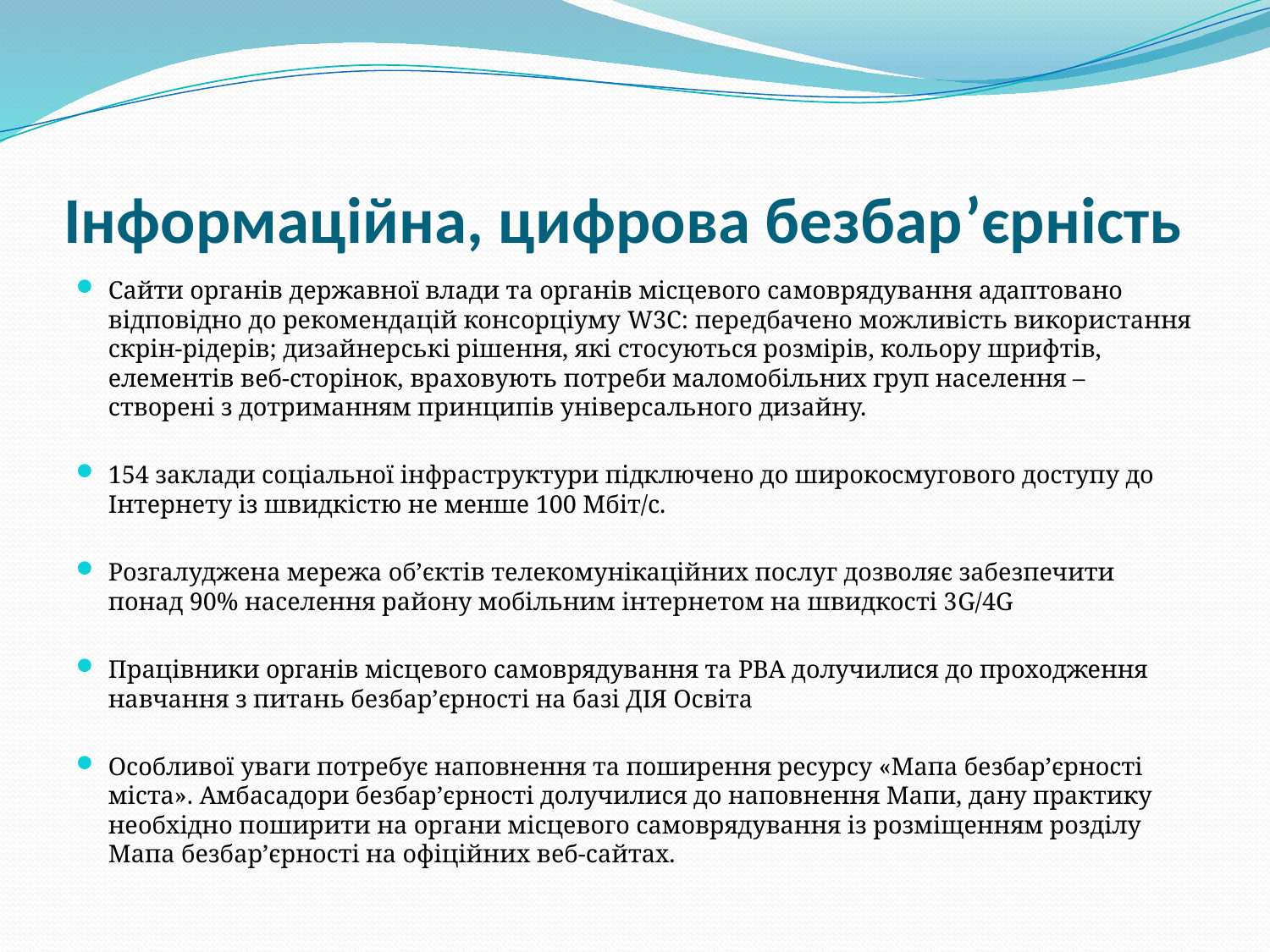

# Інформаційна, цифрова безбар’єрність
Сайти органів державної влади та органів місцевого самоврядування адаптовано відповідно до рекомендацій консорціуму W3C: передбачено можливість використання скрін-рідерів; дизайнерські рішення, які стосуються розмірів, кольору шрифтів, елементів веб-сторінок, враховують потреби маломобільних груп населення – створені з дотриманням принципів універсального дизайну.

154 заклади соціальної інфраструктури підключено до широкосмугового доступу до Інтернету із швидкістю не менше 100 Мбіт/с.

Розгалуджена мережа об’єктів телекомунікаційних послуг дозволяє забезпечити понад 90% населення району мобільним інтернетом на швидкості 3G/4G

Працівники органів місцевого самоврядування та РВА долучилися до проходження навчання з питань безбар’єрності на базі ДІЯ Освіта

Особливої уваги потребує наповнення та поширення ресурсу «Мапа безбар’єрності міста». Амбасадори безбар’єрності долучилися до наповнення Мапи, дану практику необхідно поширити на органи місцевого самоврядування із розміщенням розділу Мапа безбар’єрності на офіційних веб-сайтах.